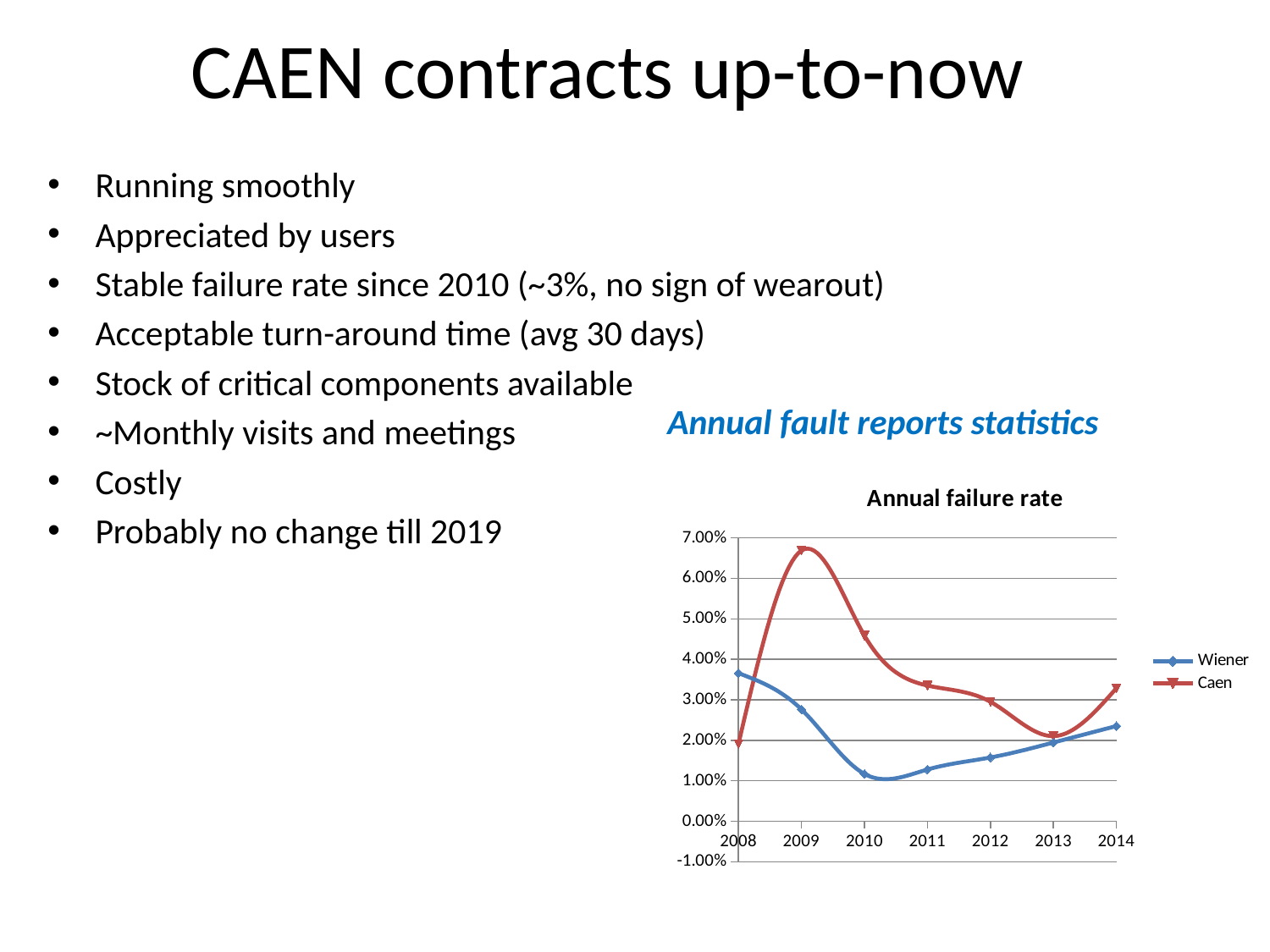

CAEN contracts up-to-now
Running smoothly
Appreciated by users
Stable failure rate since 2010 (~3%, no sign of wearout)
Acceptable turn-around time (avg 30 days)
Stock of critical components available
~Monthly visits and meetings
Costly
Probably no change till 2019

Annual fault reports statistics

### Chart: Annual failure rate

| Category | Wiener | Caen |
|---|---|---|